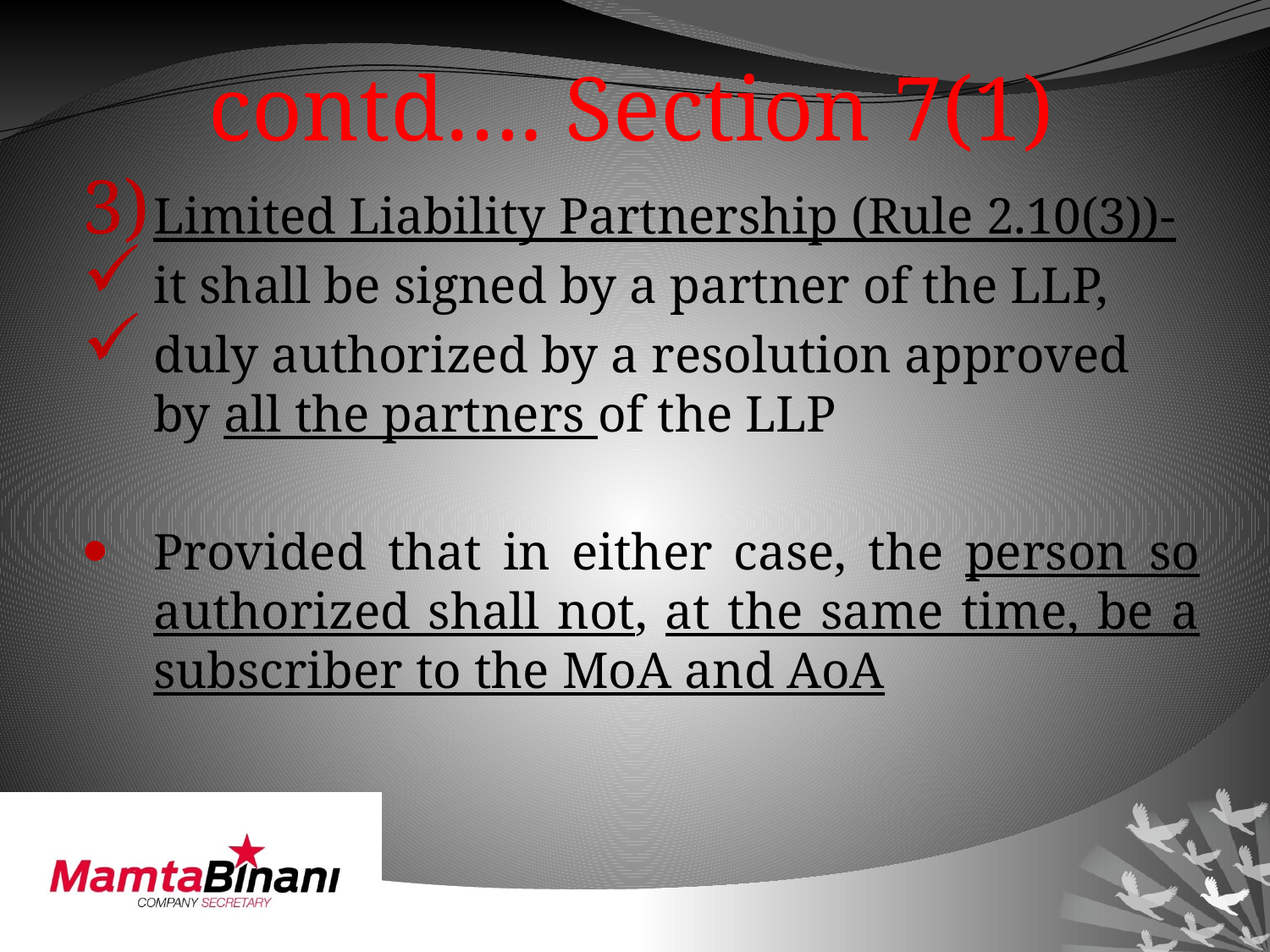

# contd…. Section 7(1)
Limited Liability Partnership (Rule 2.10(3))-
it shall be signed by a partner of the LLP,
duly authorized by a resolution approved by all the partners of the LLP

Provided that in either case, the person so authorized shall not, at the same time, be a subscriber to the MoA and AoA